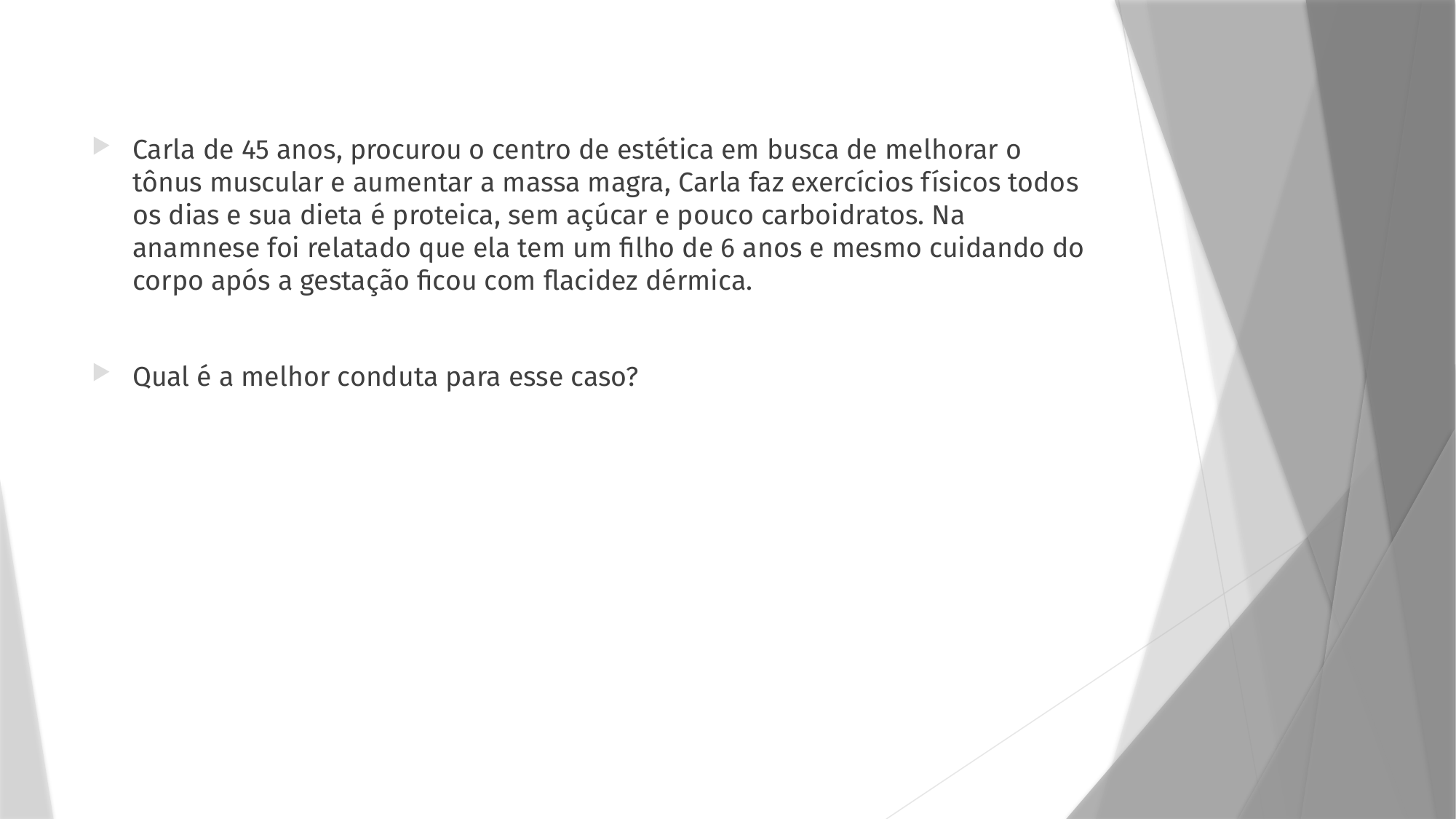

Carla de 45 anos, procurou o centro de estética em busca de melhorar o tônus muscular e aumentar a massa magra, Carla faz exercícios físicos todos os dias e sua dieta é proteica, sem açúcar e pouco carboidratos. Na anamnese foi relatado que ela tem um filho de 6 anos e mesmo cuidando do corpo após a gestação ficou com flacidez dérmica.

Qual é a melhor conduta para esse caso?